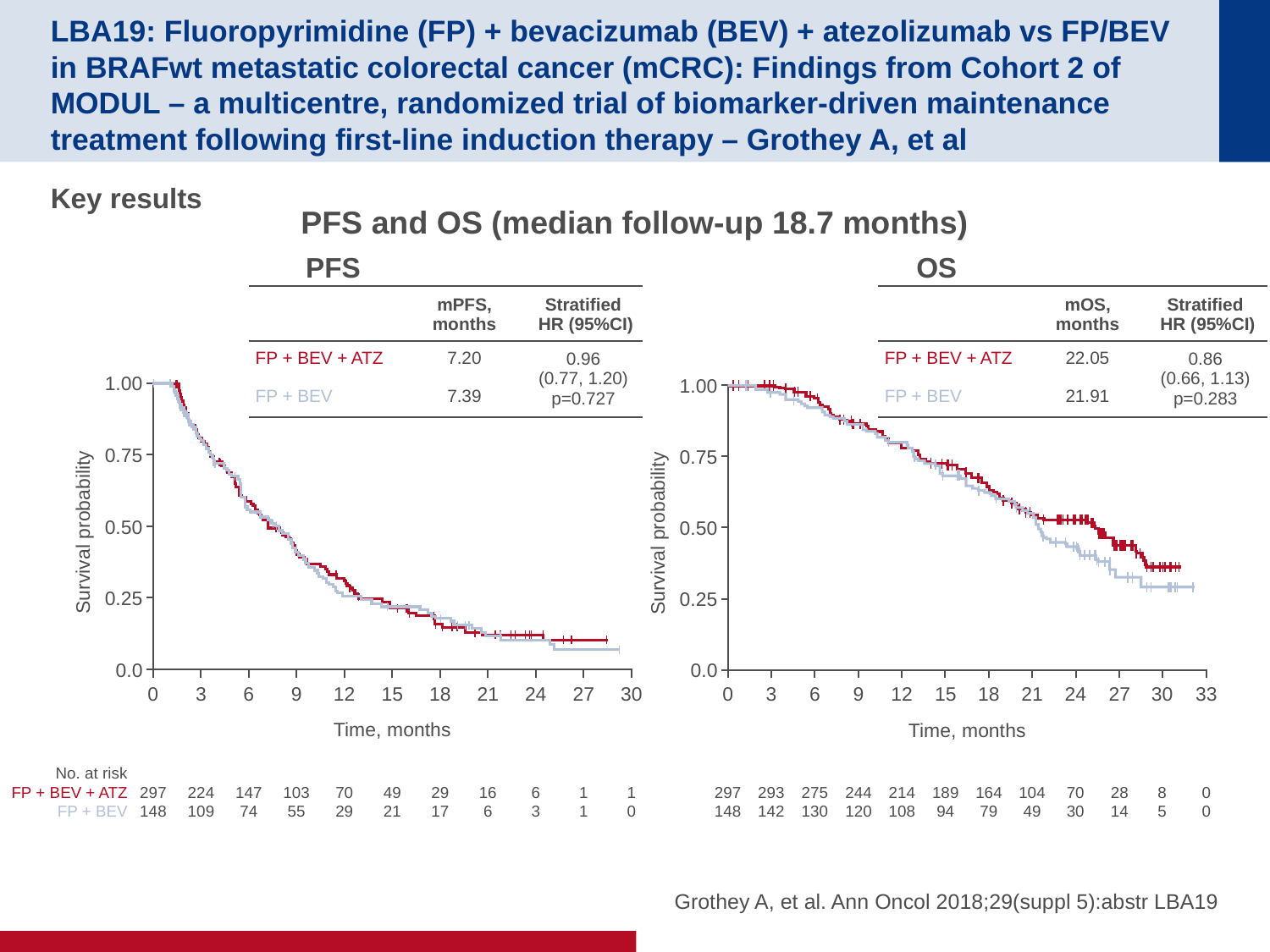

# LBA19: Fluoropyrimidine (FP) + bevacizumab (BEV) + atezolizumab vs FP/BEV in BRAFwt metastatic colorectal cancer (mCRC): Findings from Cohort 2 of MODUL – a multicentre, randomized trial of biomarker-driven maintenance treatment following first-line induction therapy – Grothey A, et al
Key results

PFS and OS (median follow-up 18.7 months)
PFS
OS
|  | mPFS, months | Stratified HR (95%CI) |
| --- | --- | --- |
| FP + BEV + ATZ | 7.20 | 0.96 (0.77, 1.20) p=0.727 |
| FP + BEV | 7.39 |  |
|  | mOS, months | Stratified HR (95%CI) |
| --- | --- | --- |
| FP + BEV + ATZ | 22.05 | 0.86 (0.66, 1.13) p=0.283 |
| FP + BEV | 21.91 |  |
1.00

0.75
0.50
Survival probability
0.25
0.0
0
3
6
9
12
15
18
21
24
27
30
Time, months
No. at risk
FP + BEV + ATZ
FP + BEV
297
148
224
109
103
55
70
29
49
21
29
17
16
6
6
3
1
1
1
0
147
74
1.00

0.75
0.50
Survival probability
0.25
0.0
0
3
6
9
12
15
18
21
24
27
30
33
Time, months
297
148
293
142
275
130
244
120
214
108
189
94
164
79
104
49
70
30
28
14
8
5
0
0
Grothey A, et al. Ann Oncol 2018;29(suppl 5):abstr LBA19